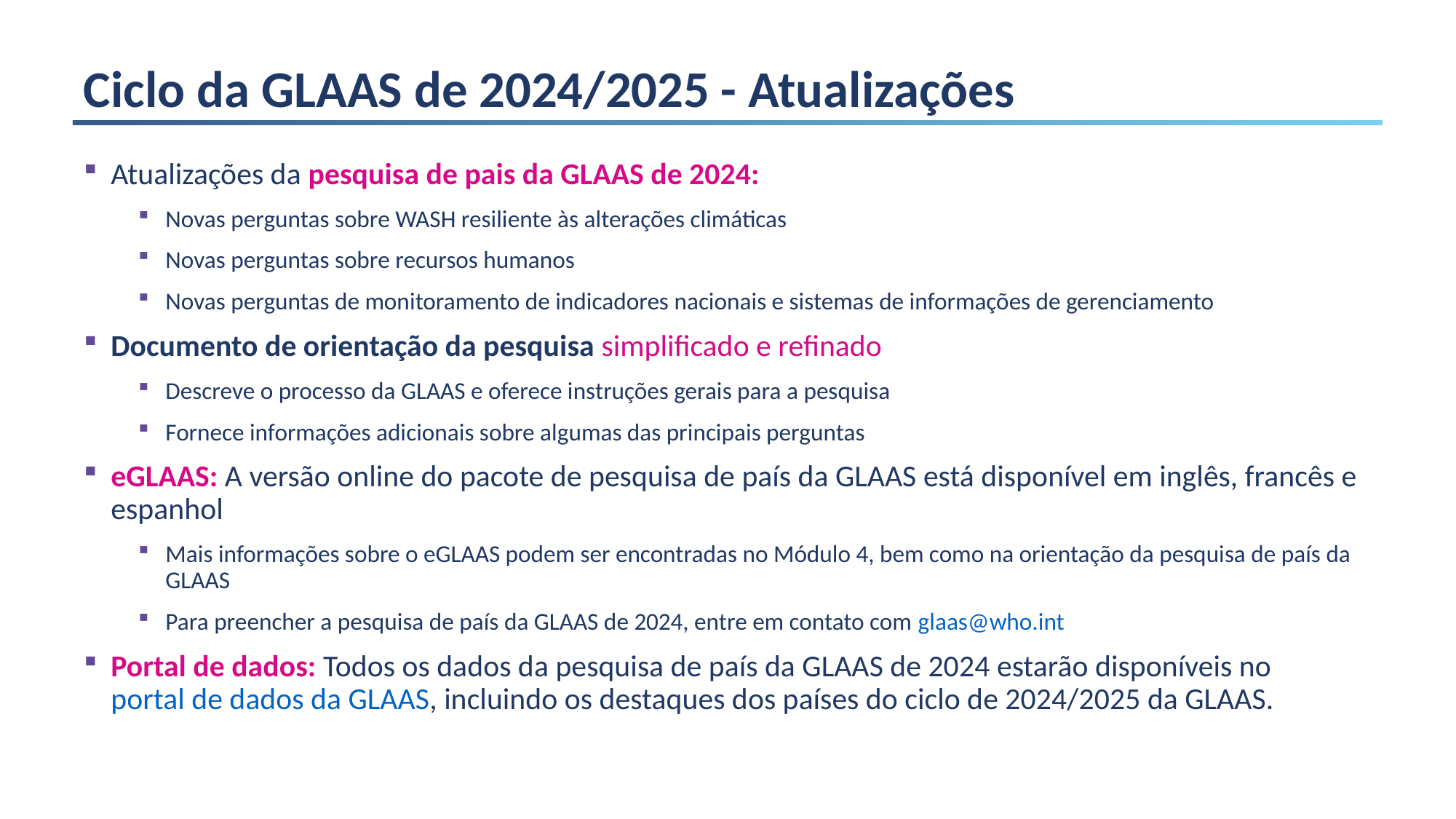

# Ciclo da GLAAS de 2024/2025 - Atualizações
Atualizações da pesquisa de pais da GLAAS de 2024:
Novas perguntas sobre WASH resiliente às alterações climáticas
Novas perguntas sobre recursos humanos
Novas perguntas de monitoramento de indicadores nacionais e sistemas de informações de gerenciamento
Documento de orientação da pesquisa simplificado e refinado
Descreve o processo da GLAAS e oferece instruções gerais para a pesquisa
Fornece informações adicionais sobre algumas das principais perguntas
eGLAAS: A versão online do pacote de pesquisa de país da GLAAS está disponível em inglês, francês e espanhol
Mais informações sobre o eGLAAS podem ser encontradas no Módulo 4, bem como na orientação da pesquisa de país da GLAAS
Para preencher a pesquisa de país da GLAAS de 2024, entre em contato com glaas@who.int
Portal de dados: Todos os dados da pesquisa de país da GLAAS de 2024 estarão disponíveis no portal de dados da GLAAS, incluindo os destaques dos países do ciclo de 2024/2025 da GLAAS.